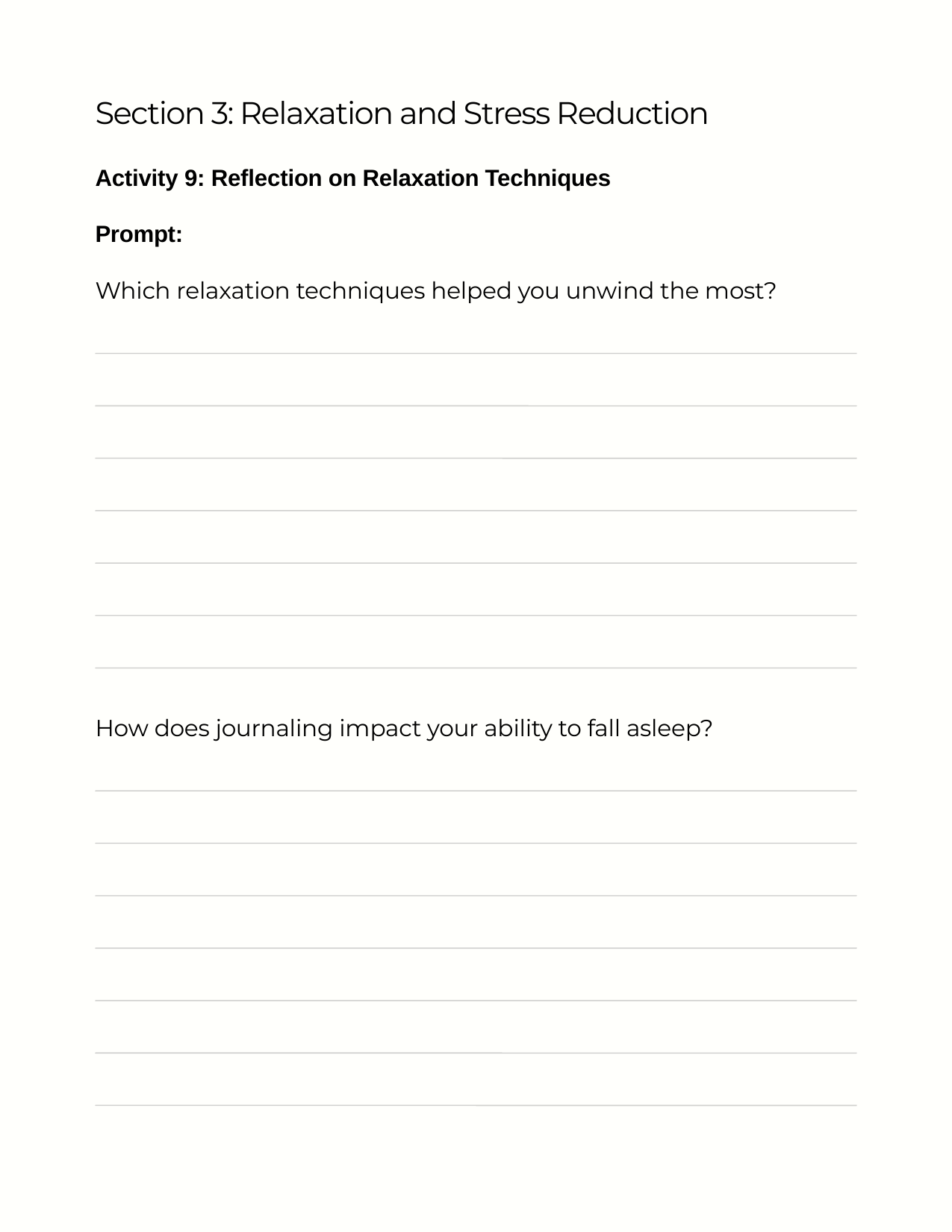

Section 3: Relaxation and Stress Reduction
Activity 9: Reflection on Relaxation Techniques

Prompt:
Which relaxation techniques helped you unwind the most?

How does journaling impact your ability to fall asleep?